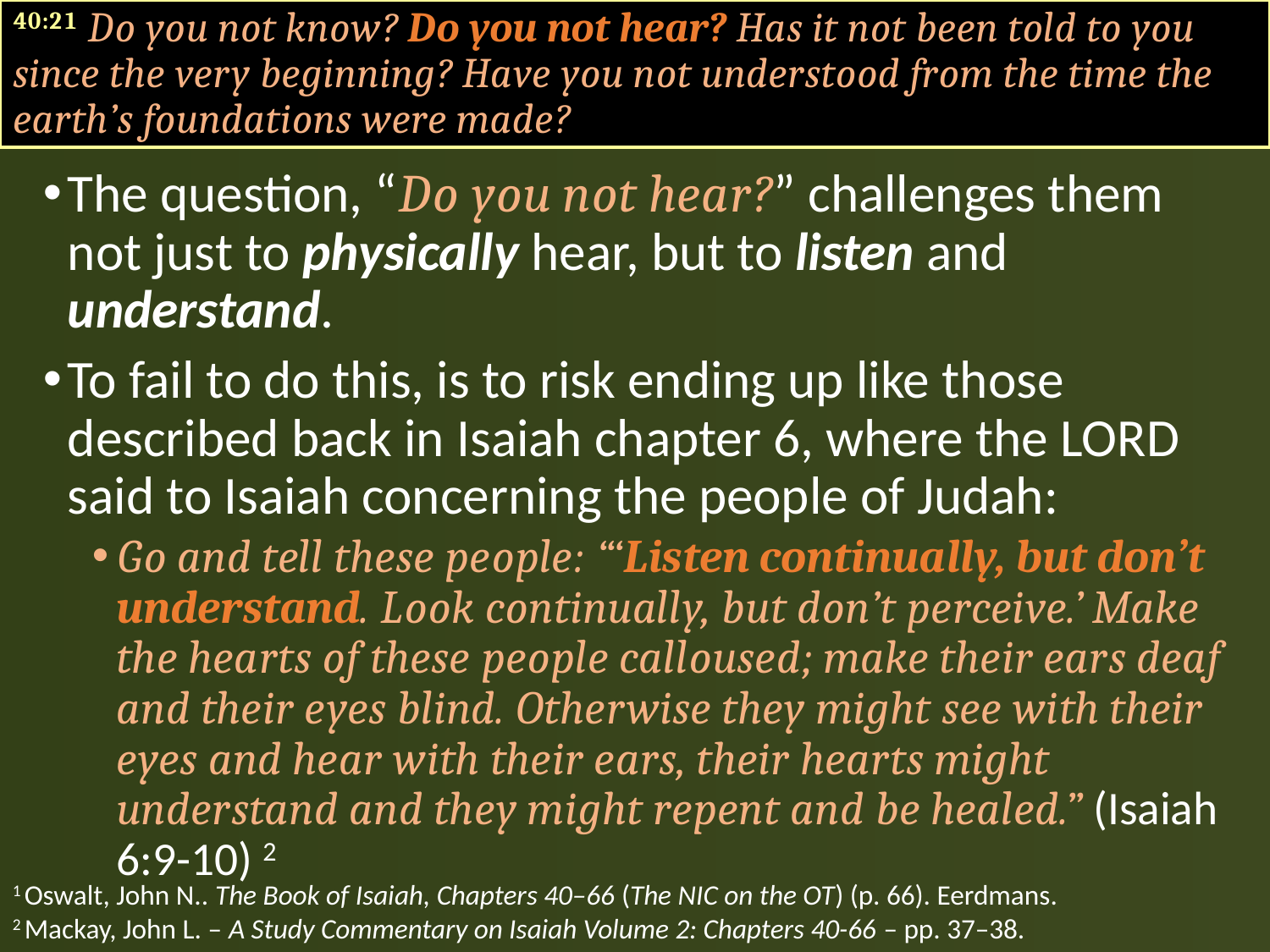

40:21 Do you not know? Do you not hear? Has it not been told to you since the very beginning? Have you not understood from the time the earth’s foundations were made?
The question, “Do you not hear?” challenges them not just to physically hear, but to listen and understand.
To fail to do this, is to risk ending up like those described back in Isaiah chapter 6, where the LORD said to Isaiah concerning the people of Judah:
Go and tell these people: “‘Listen continually, but don’t understand. Look continually, but don’t perceive.’ Make the hearts of these people calloused; make their ears deaf and their eyes blind. Otherwise they might see with their eyes and hear with their ears, their hearts might understand and they might repent and be healed.” (Isaiah 6:9-10) 2
1 Oswalt, John N.. The Book of Isaiah, Chapters 40–66 (The NIC on the OT) (p. 66). Eerdmans.
2 Mackay, John L. – A Study Commentary on Isaiah Volume 2: Chapters 40-66 – pp. 37–38.